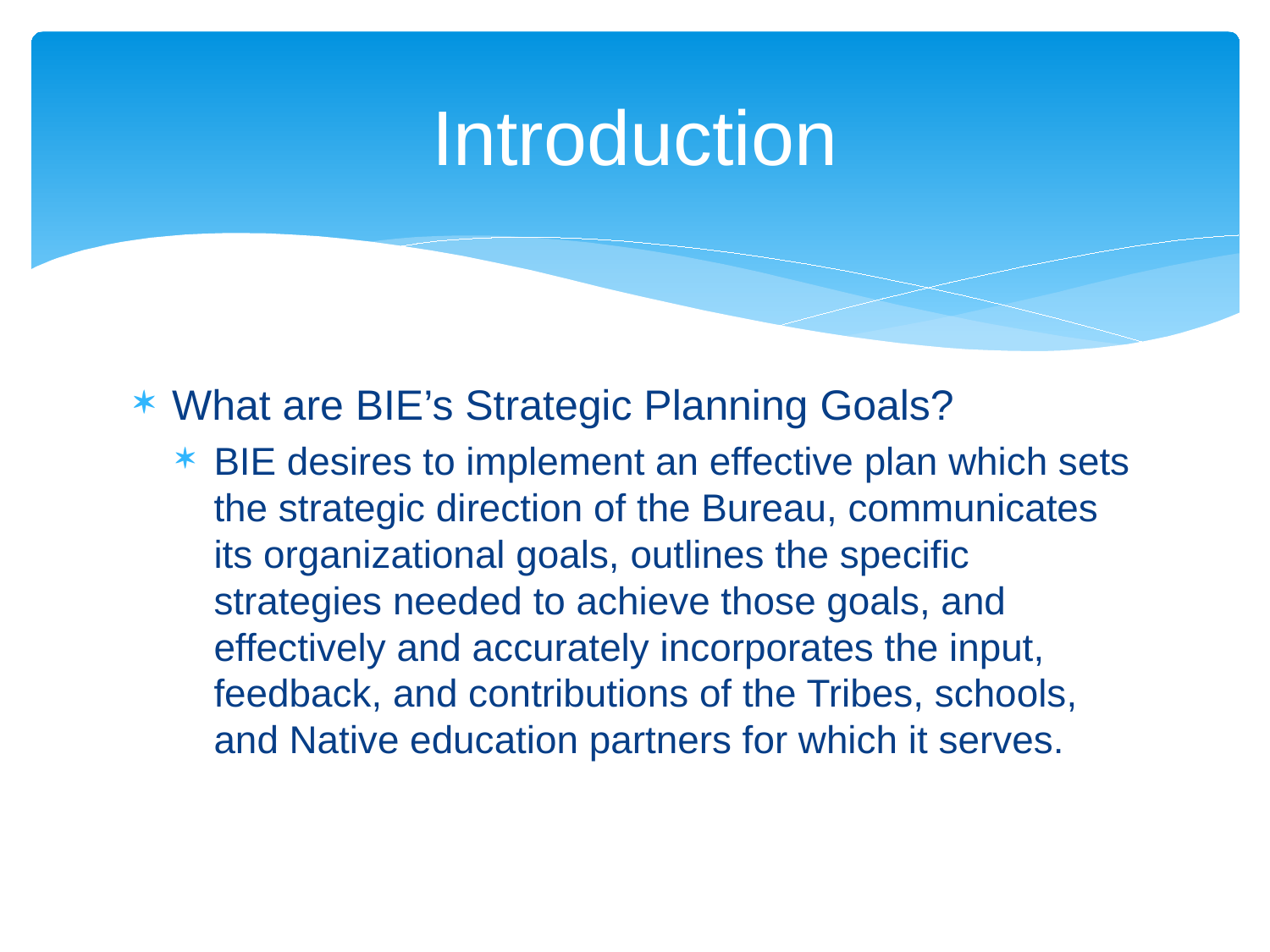

# Introduction
What are BIE’s Strategic Planning Goals?
BIE desires to implement an effective plan which sets the strategic direction of the Bureau, communicates its organizational goals, outlines the specific strategies needed to achieve those goals, and effectively and accurately incorporates the input, feedback, and contributions of the Tribes, schools, and Native education partners for which it serves.